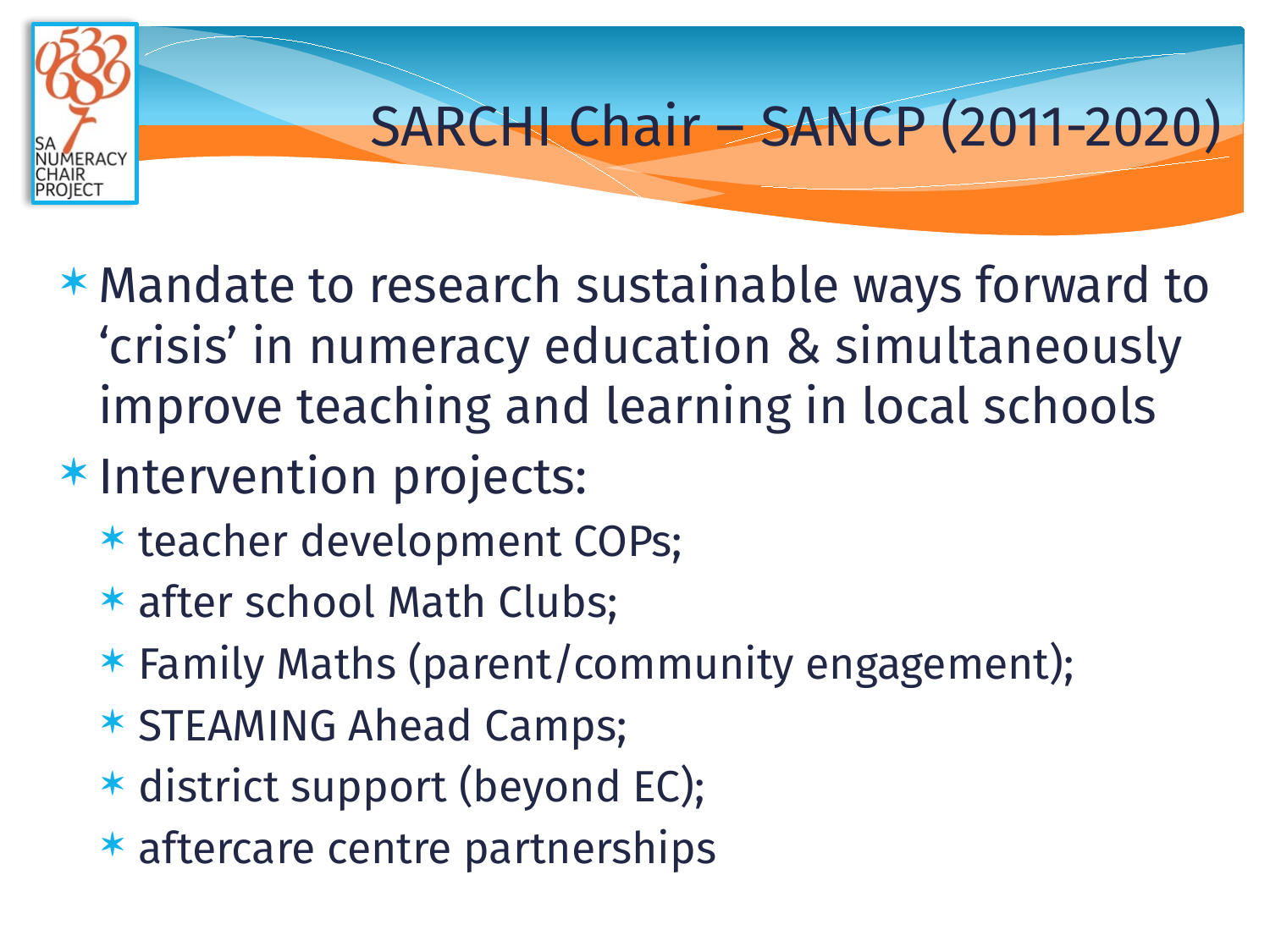

# SARCHI Chair – SANCP (2011-2020)
Mandate to research sustainable ways forward to ‘crisis’ in numeracy education & simultaneously improve teaching and learning in local schools
Intervention projects:
teacher development COPs;
after school Math Clubs;
Family Maths (parent/community engagement);
STEAMING Ahead Camps;
district support (beyond EC);
aftercare centre partnerships